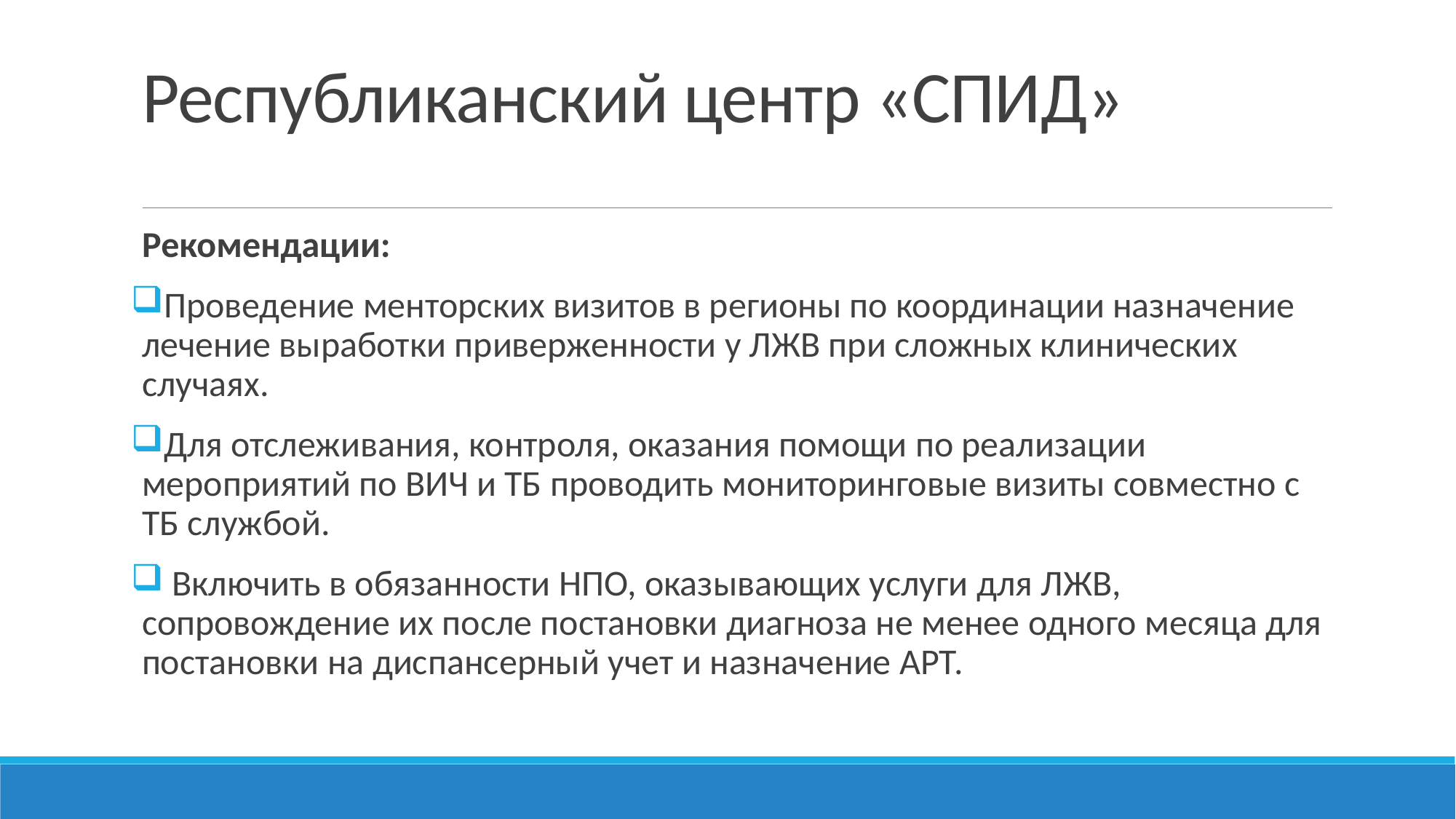

# Республиканский центр «СПИД»
Рекомендации:
Проведение менторских визитов в регионы по координации назначение лечение выработки приверженности у ЛЖВ при сложных клинических случаях.
Для отслеживания, контроля, оказания помощи по реализации мероприятий по ВИЧ и ТБ проводить мониторинговые визиты совместно с ТБ службой.
 Включить в обязанности НПО, оказывающих услуги для ЛЖВ, сопровождение их после постановки диагноза не менее одного месяца для постановки на диспансерный учет и назначение АРТ.